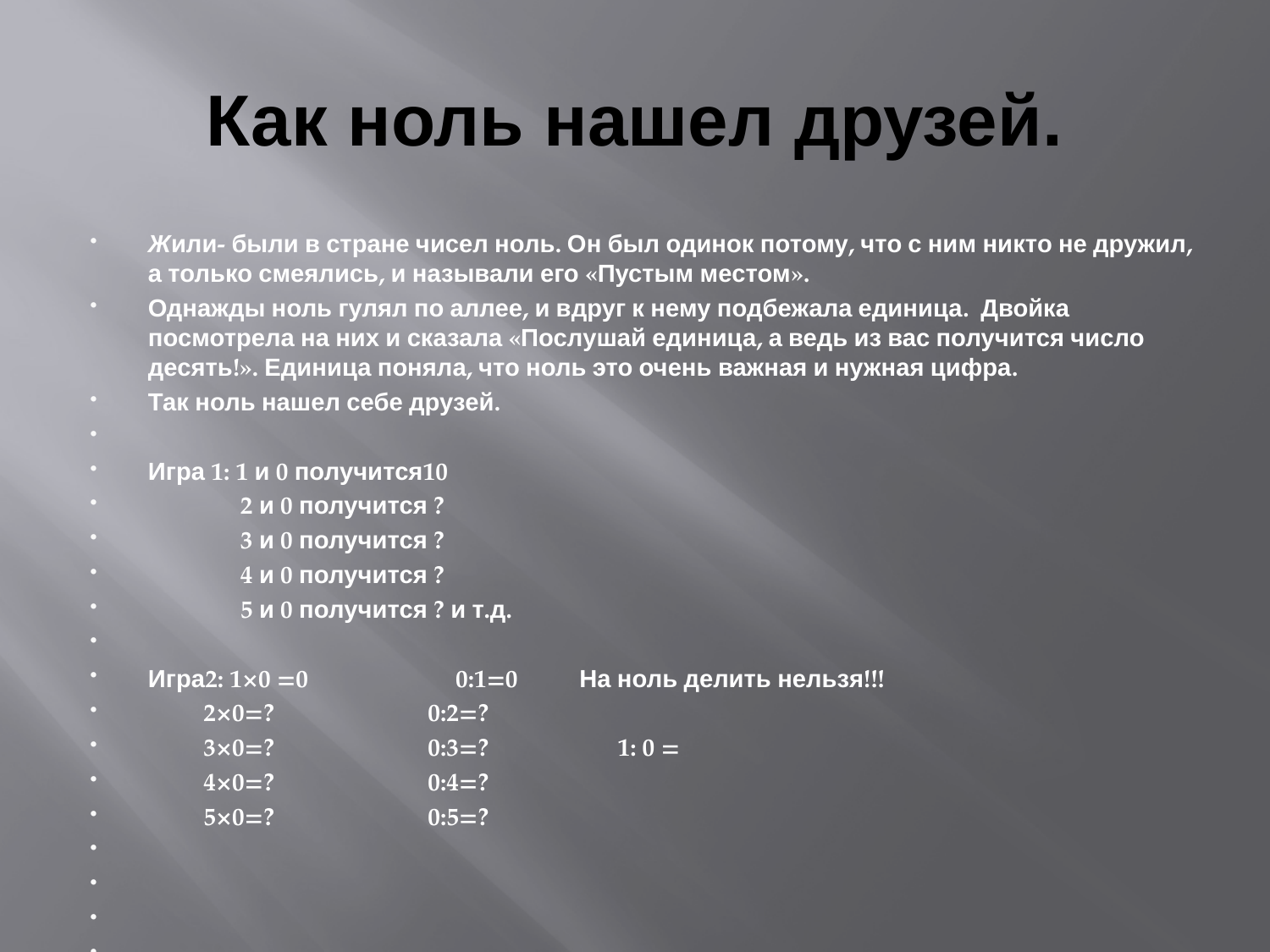

# Как ноль нашел друзей.
Жили- были в стране чисел ноль. Он был одинок потому, что с ним никто не дружил, а только смеялись, и называли его «Пустым местом».
Однажды ноль гулял по аллее, и вдруг к нему подбежала единица.  Двойка посмотрела на них и сказала «Послушай единица, а ведь из вас получится число десять!». Единица поняла, что ноль это очень важная и нужная цифра.
Так ноль нашел себе друзей.

Игра 1: 1 и 0 получится10
               2 и 0 получится ?
               3 и 0 получится ?
               4 и 0 получится ?
               5 и 0 получится ? и т.д.

Игра2: 1×0 =0                        0:1=0          На ноль делить нельзя!!!
         2×0=?                         0:2=?
         3×0=?                         0:3=?                     1: 0 =
         4×0=?                         0:4=?
         5×0=?                         0:5=?